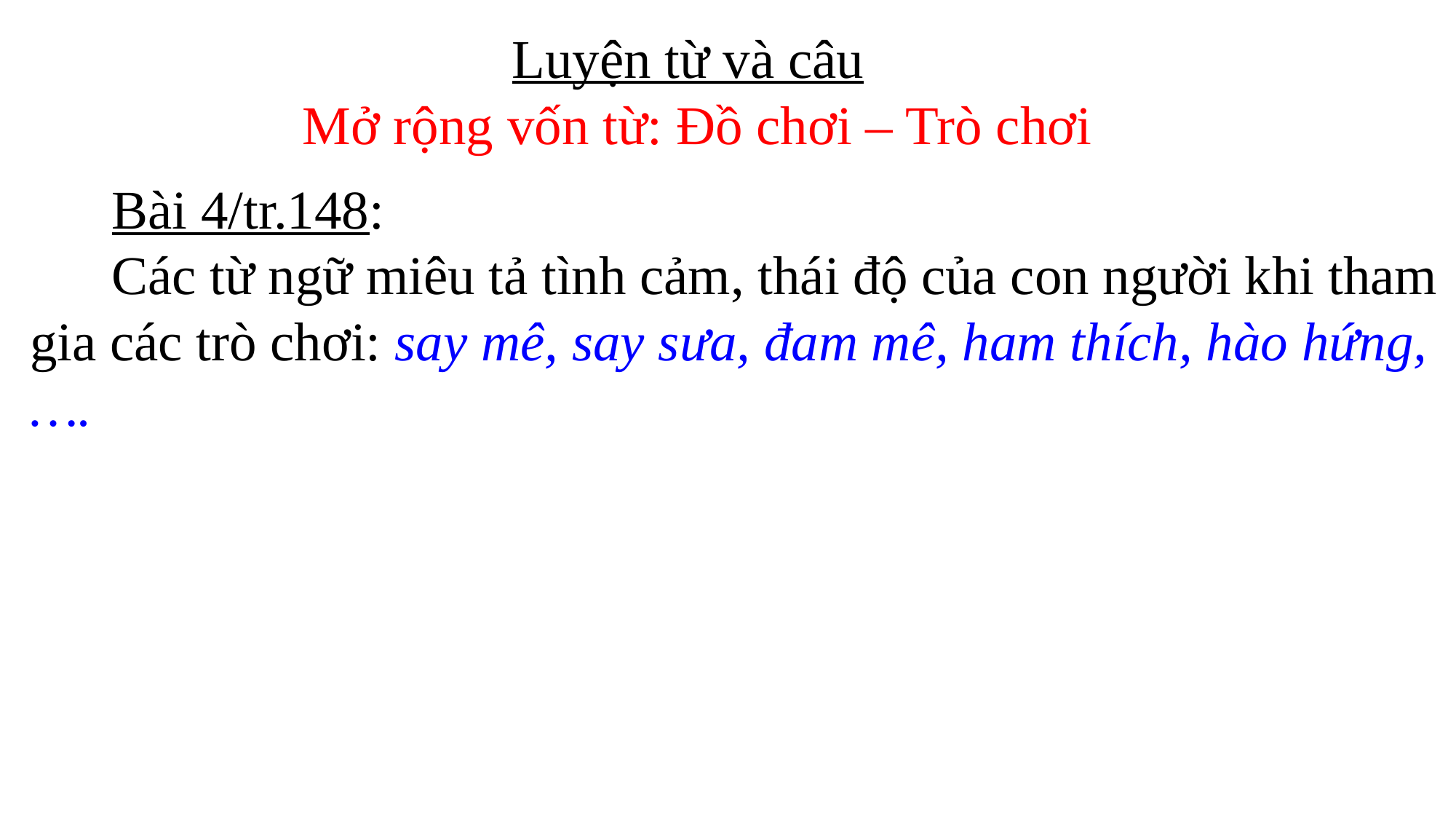

Luyện từ và câu
Mở rộng vốn từ: Đồ chơi – Trò chơi
      Bài 4/tr.148:
      Các từ ngữ miêu tả tình cảm, thái độ của con người khi tham gia các trò chơi: say mê, say sưa, đam mê, ham thích, hào hứng, ….